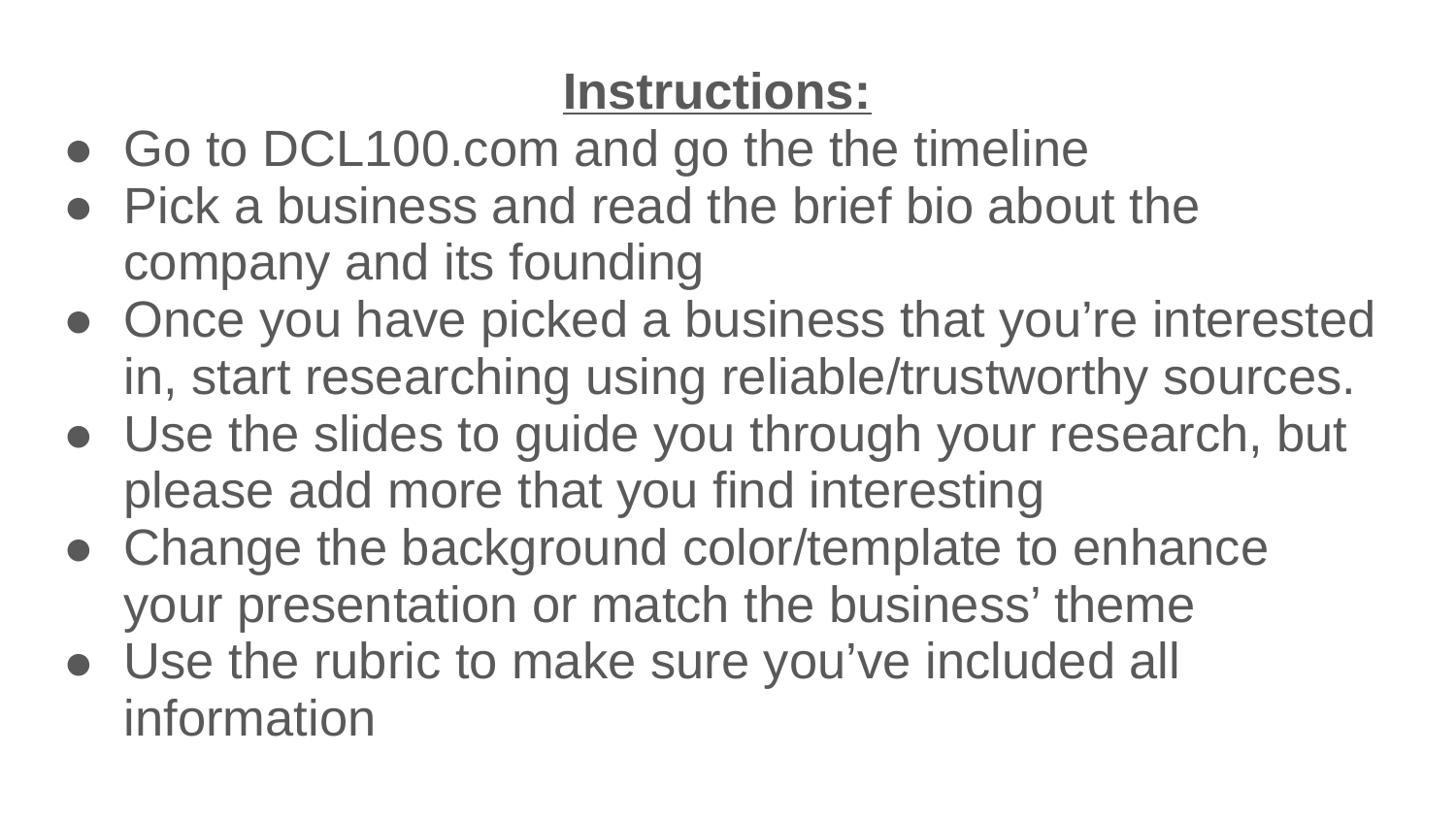

Instructions:
Go to DCL100.com and go the the timeline
Pick a business and read the brief bio about the company and its founding
Once you have picked a business that you’re interested in, start researching using reliable/trustworthy sources.
Use the slides to guide you through your research, but please add more that you find interesting
Change the background color/template to enhance your presentation or match the business’ theme
Use the rubric to make sure you’ve included all information